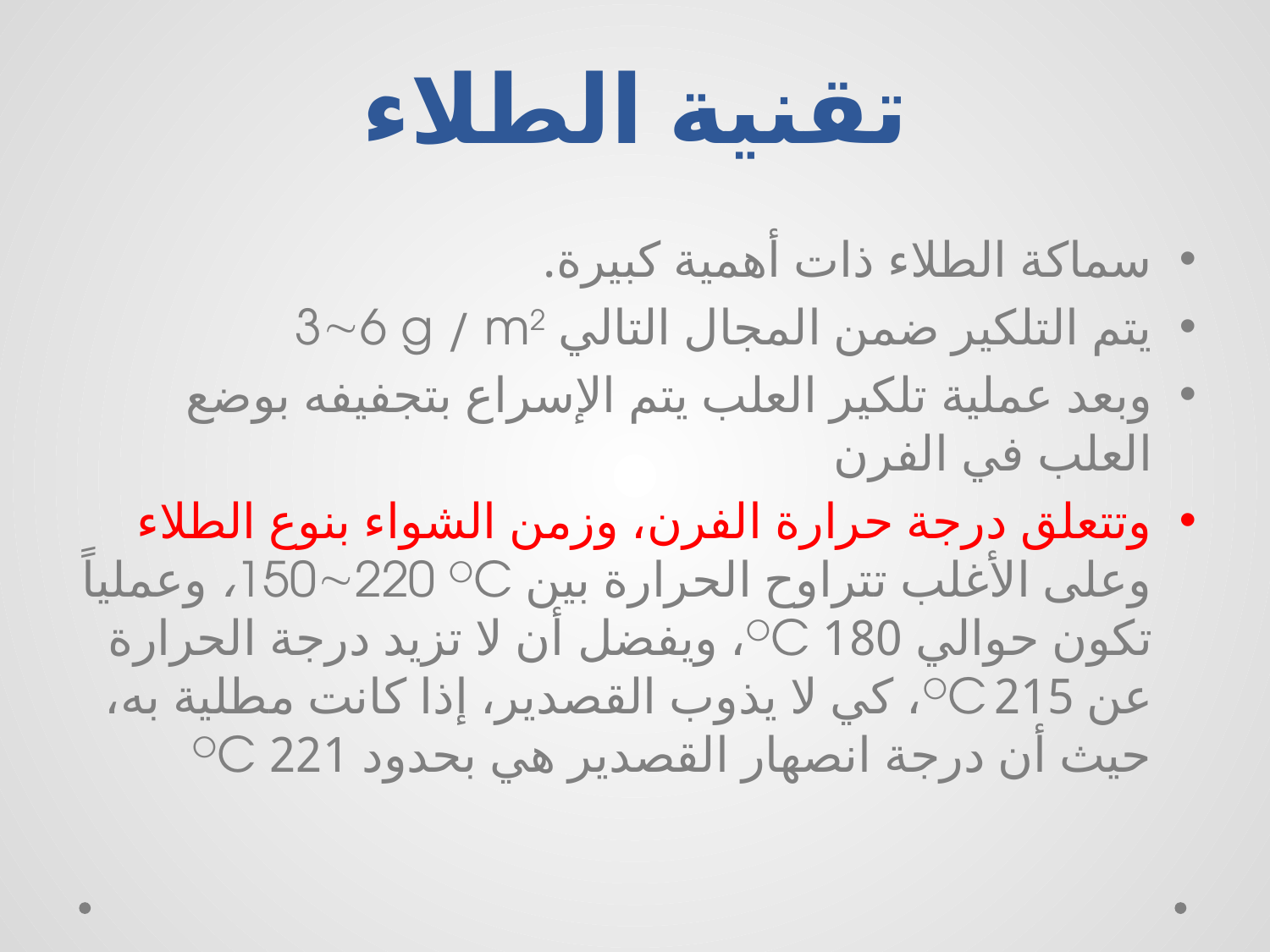

# تقنية الطلاء
سماكة الطلاء ذات أهمية كبيرة.
يتم التلكير ضمن المجال التالي 3∼6 g / m2
وبعد عملية تلكير العلب يتم الإسراع بتجفيفه بوضع العلب في الفرن
وتتعلق درجة حرارة الفرن، وزمن الشواء بنوع الطلاء وعلى الأغلب تتراوح الحرارة بين 150∼220 OC، وعملياً تكون حوالي 180 OC، ويفضل أن لا تزيد درجة الحرارة عن 215 OC، كي لا يذوب القصدير، إذا كانت مطلية به، حيث أن درجة انصهار القصدير هي بحدود 221 OC